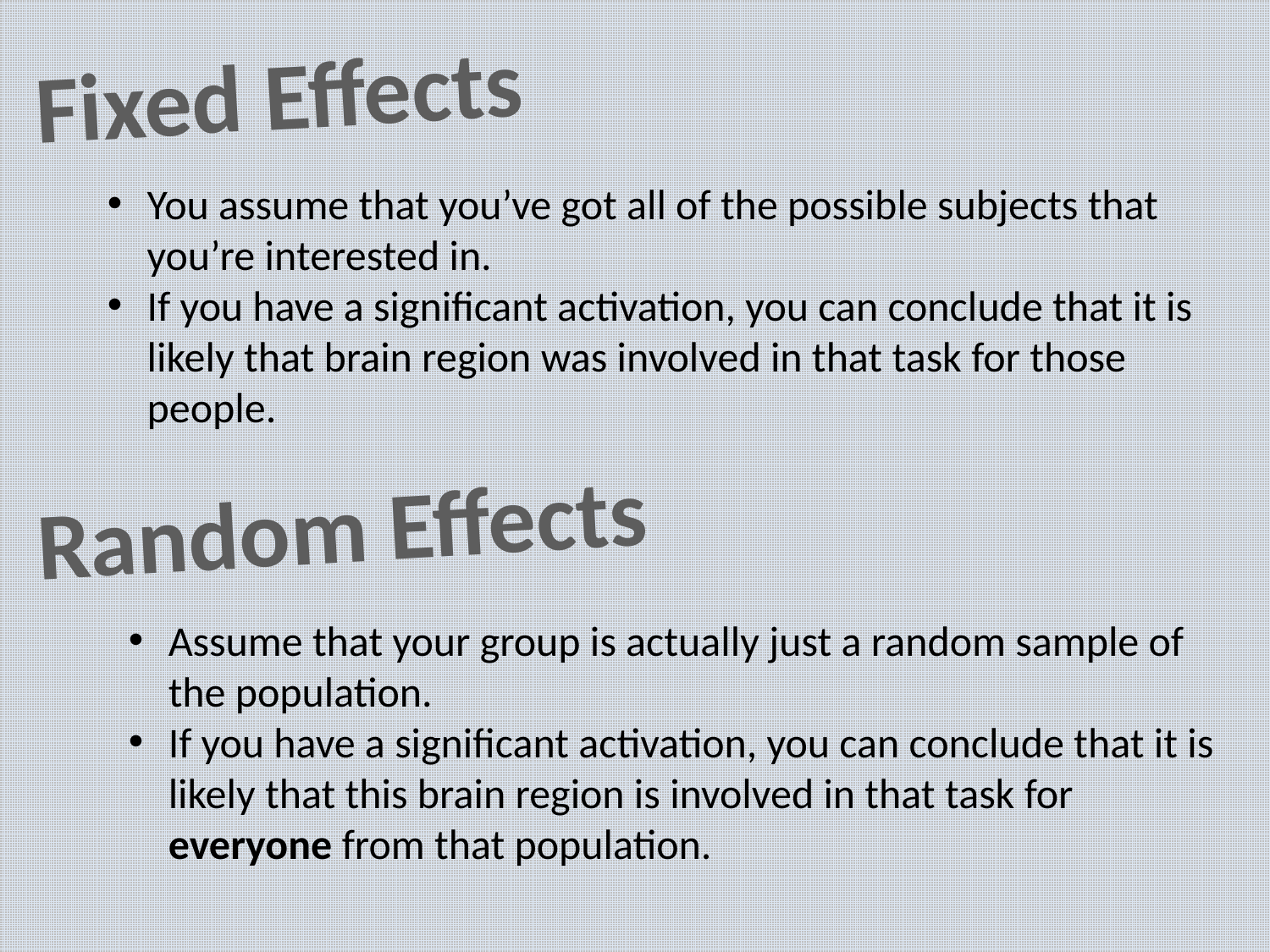

Fixed Effects
You assume that you’ve got all of the possible subjects that you’re interested in.
If you have a significant activation, you can conclude that it is likely that brain region was involved in that task for those people.
Random Effects
Assume that your group is actually just a random sample of the population.
If you have a significant activation, you can conclude that it is likely that this brain region is involved in that task for everyone from that population.